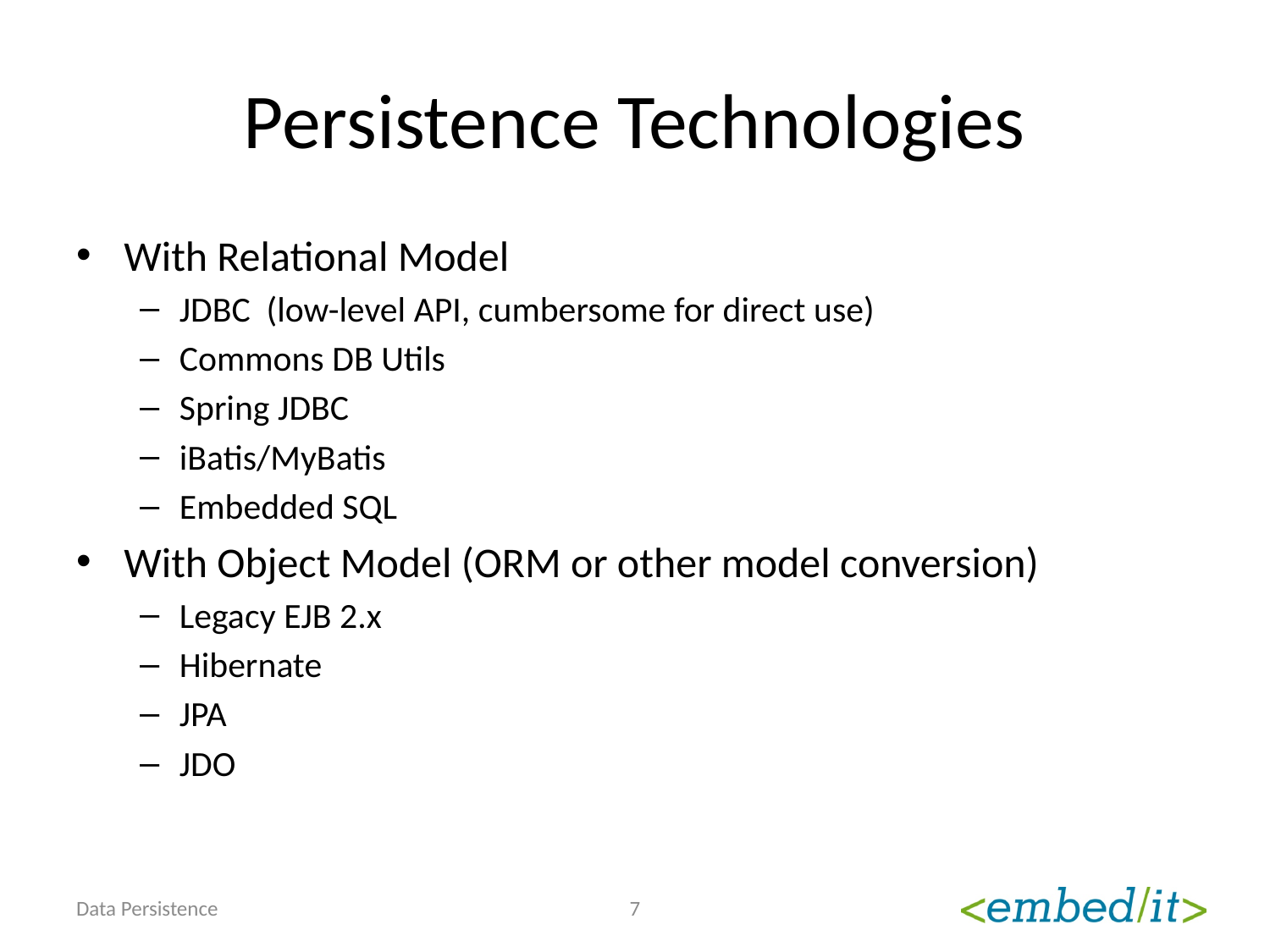

# Persistence Technologies
With Relational Model
JDBC  (low-level API, cumbersome for direct use)
Commons DB Utils
Spring JDBC
iBatis/MyBatis
Embedded SQL
With Object Model (ORM or other model conversion)
Legacy EJB 2.x
Hibernate
JPA
JDO

Data Persistence
7